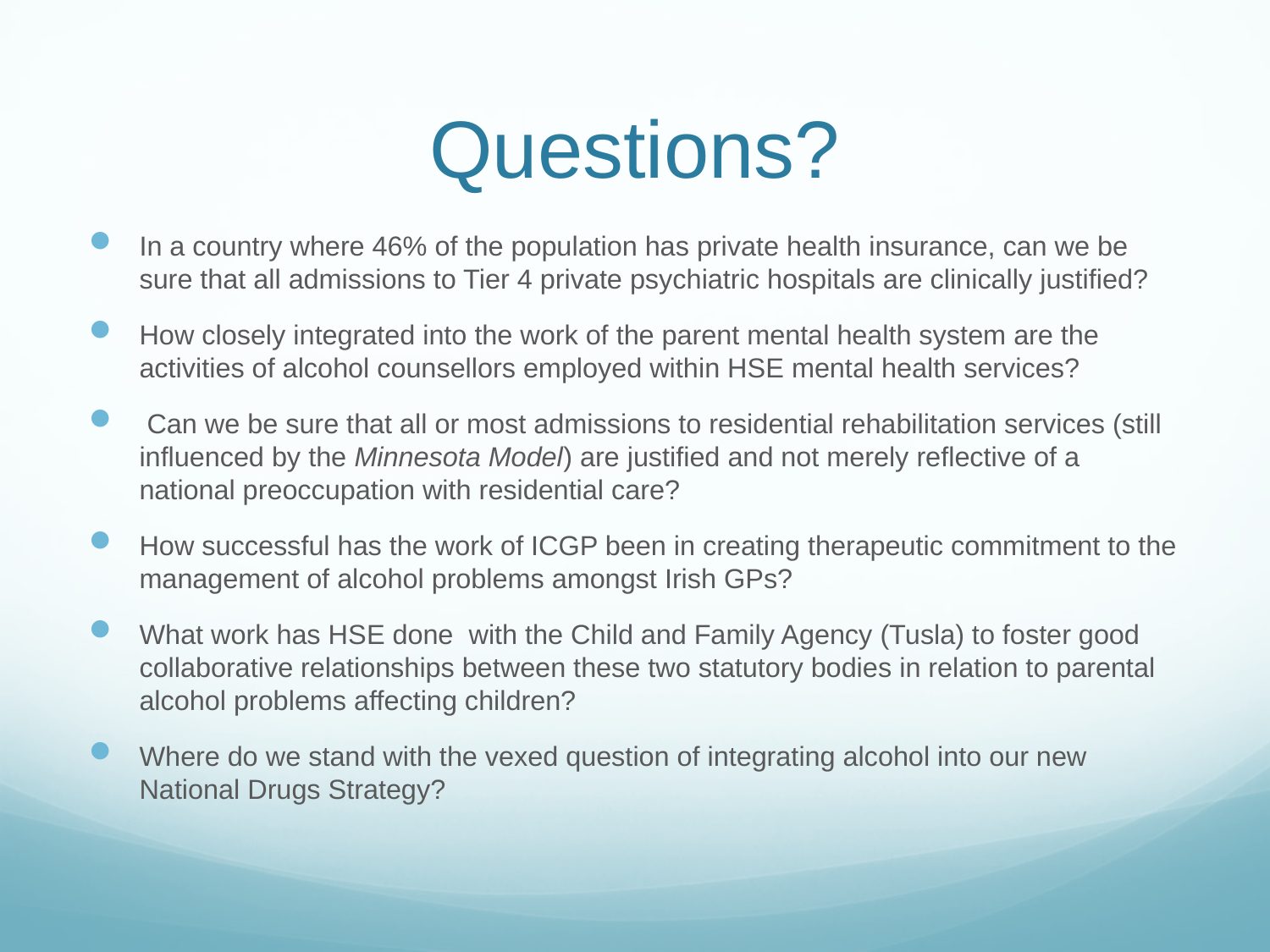

# Questions?
In a country where 46% of the population has private health insurance, can we be sure that all admissions to Tier 4 private psychiatric hospitals are clinically justified?
How closely integrated into the work of the parent mental health system are the activities of alcohol counsellors employed within HSE mental health services?
 Can we be sure that all or most admissions to residential rehabilitation services (still influenced by the Minnesota Model) are justified and not merely reflective of a national preoccupation with residential care?
How successful has the work of ICGP been in creating therapeutic commitment to the management of alcohol problems amongst Irish GPs?
What work has HSE done  with the Child and Family Agency (Tusla) to foster good collaborative relationships between these two statutory bodies in relation to parental alcohol problems affecting children?
Where do we stand with the vexed question of integrating alcohol into our new National Drugs Strategy?